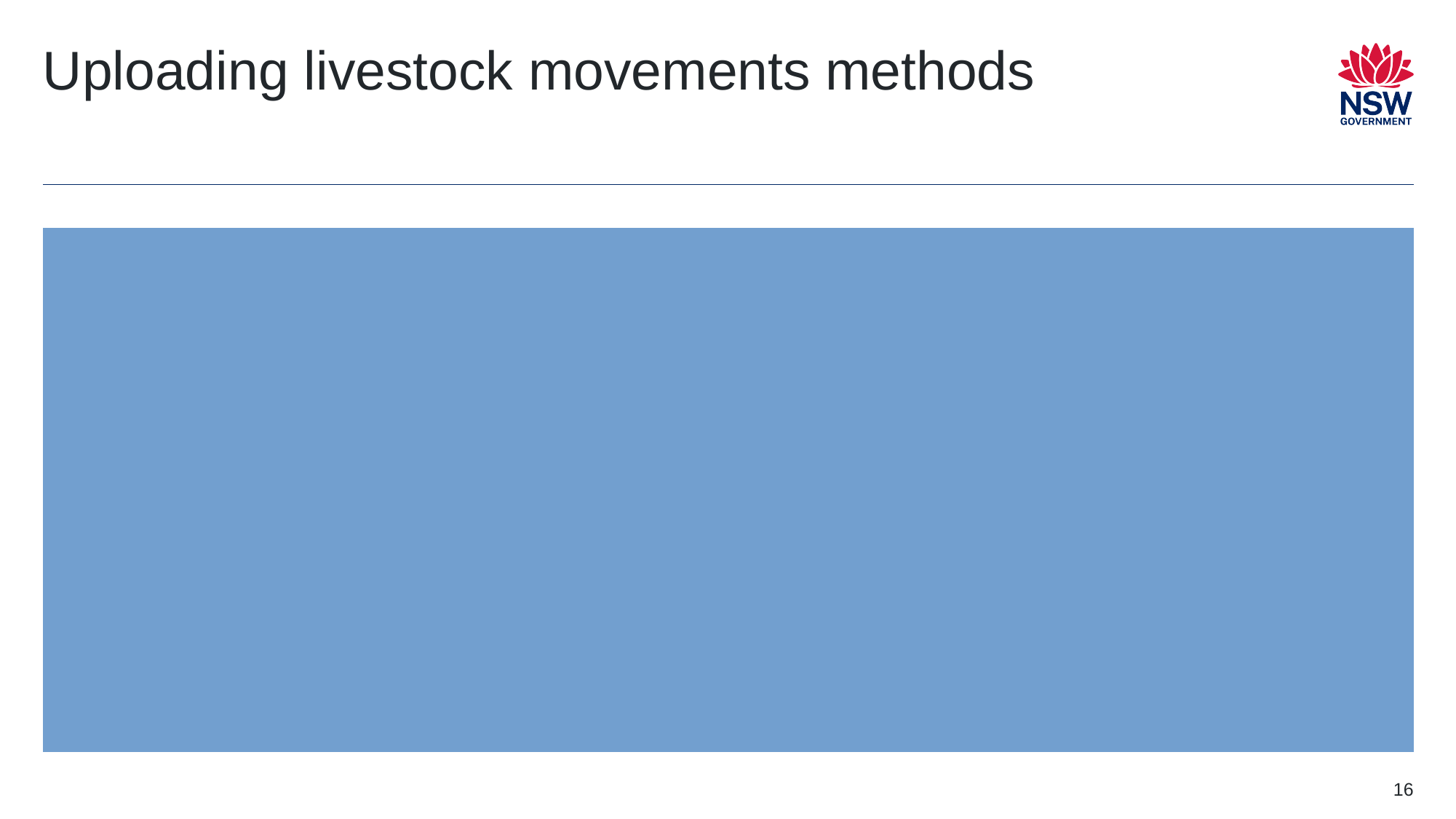

# Uploading livestock movements methods
Method 2. Property-to-Property (P2P)
Only use this method if:
Livestock are moved to a different property after the event, or
Livestock are moved directly to another event, or
Livestock remained at the event for more than three days.
In these scenarios, two P2P transfers must be recorded in the NLIS Database:
From the PIC where the journey commenced (before the event) to the event PIC, and
From the event PIC back to the original PIC or to a new destination PIC

16